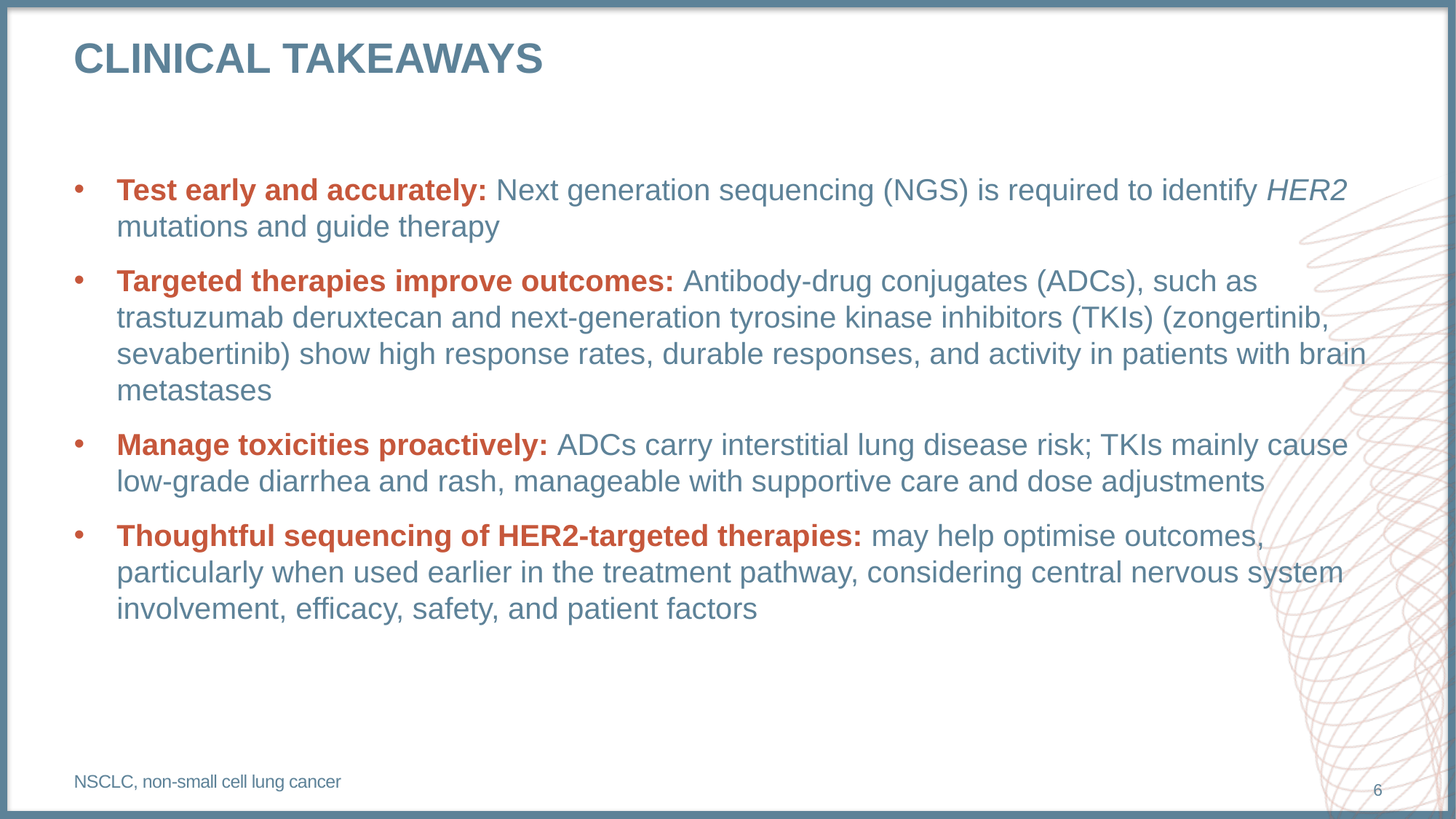

# Clinical takeaways
Test early and accurately: Next generation sequencing (NGS) is required to identify HER2 mutations and guide therapy
Targeted therapies improve outcomes: Antibody-drug conjugates (ADCs), such as trastuzumab deruxtecan and next-generation tyrosine kinase inhibitors (TKIs) (zongertinib, sevabertinib) show high response rates, durable responses, and activity in patients with brain metastases
Manage toxicities proactively: ADCs carry interstitial lung disease risk; TKIs mainly cause low-grade diarrhea and rash, manageable with supportive care and dose adjustments
Thoughtful sequencing of HER2-targeted therapies: may help optimise outcomes, particularly when used earlier in the treatment pathway, considering central nervous system involvement, efficacy, safety, and patient factors
NSCLC, non-small cell lung cancer
6